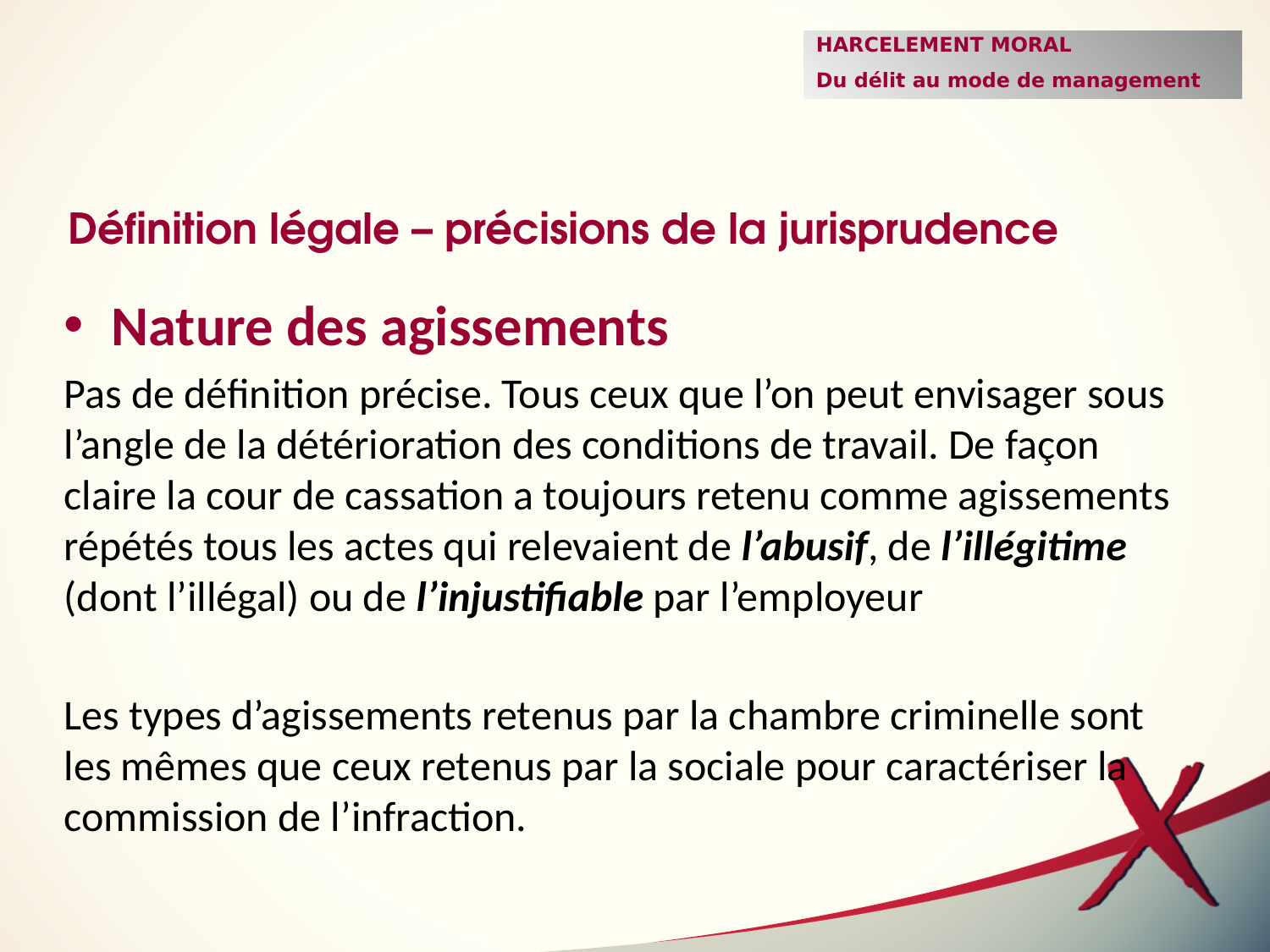

HARCELEMENT MORAL
Du délit au mode de management

Définition légale – précisions de la jurisprudence
Nature des agissements
Pas de définition précise. Tous ceux que l’on peut envisager sous l’angle de la détérioration des conditions de travail. De façon claire la cour de cassation a toujours retenu comme agissements répétés tous les actes qui relevaient de l’abusif, de l’illégitime (dont l’illégal) ou de l’injustifiable par l’employeur

Les types d’agissements retenus par la chambre criminelle sont les mêmes que ceux retenus par la sociale pour caractériser la commission de l’infraction.